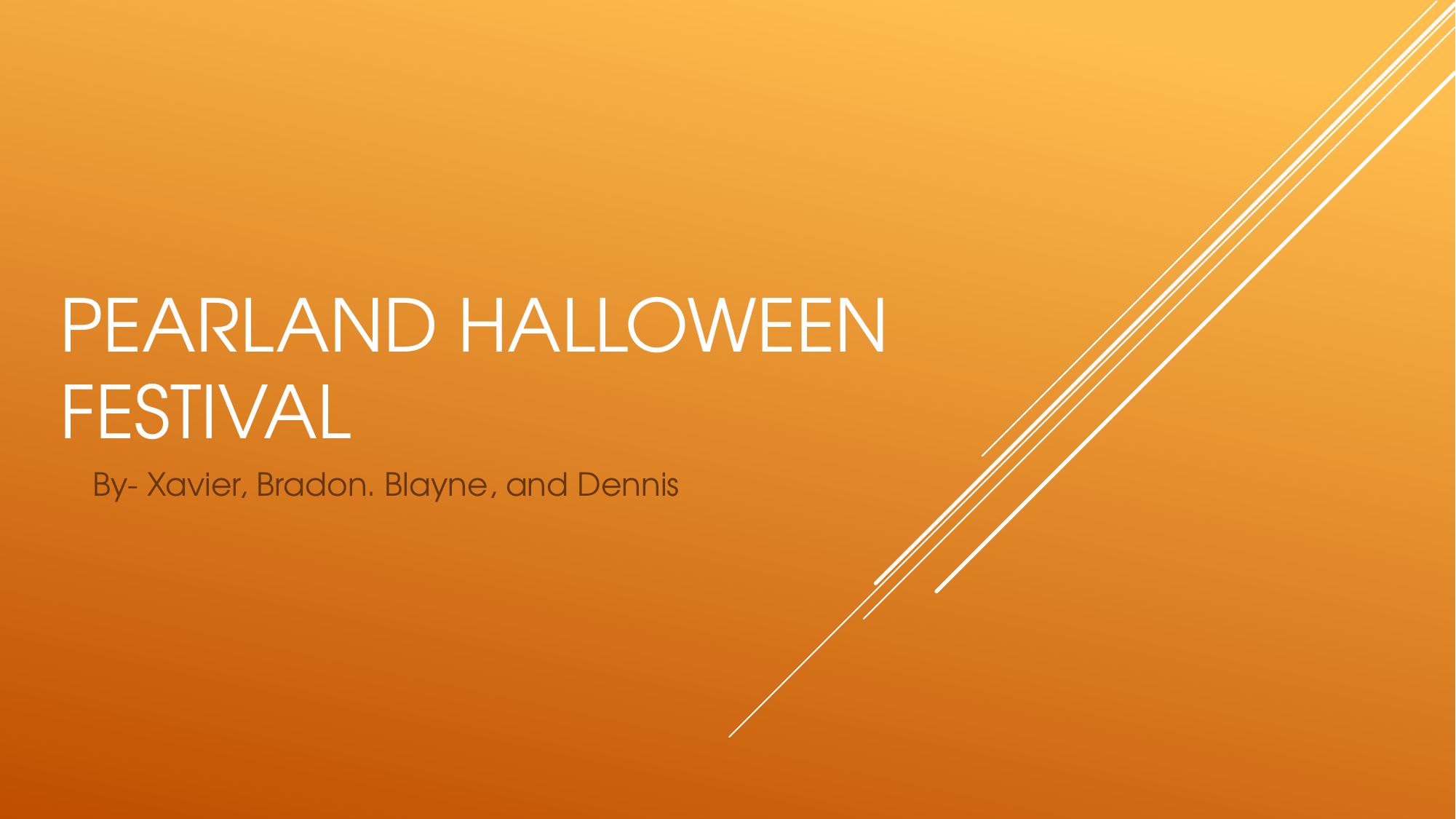

# Pearland Halloween festival
By- Xavier, Bradon. Blayne, and Dennis